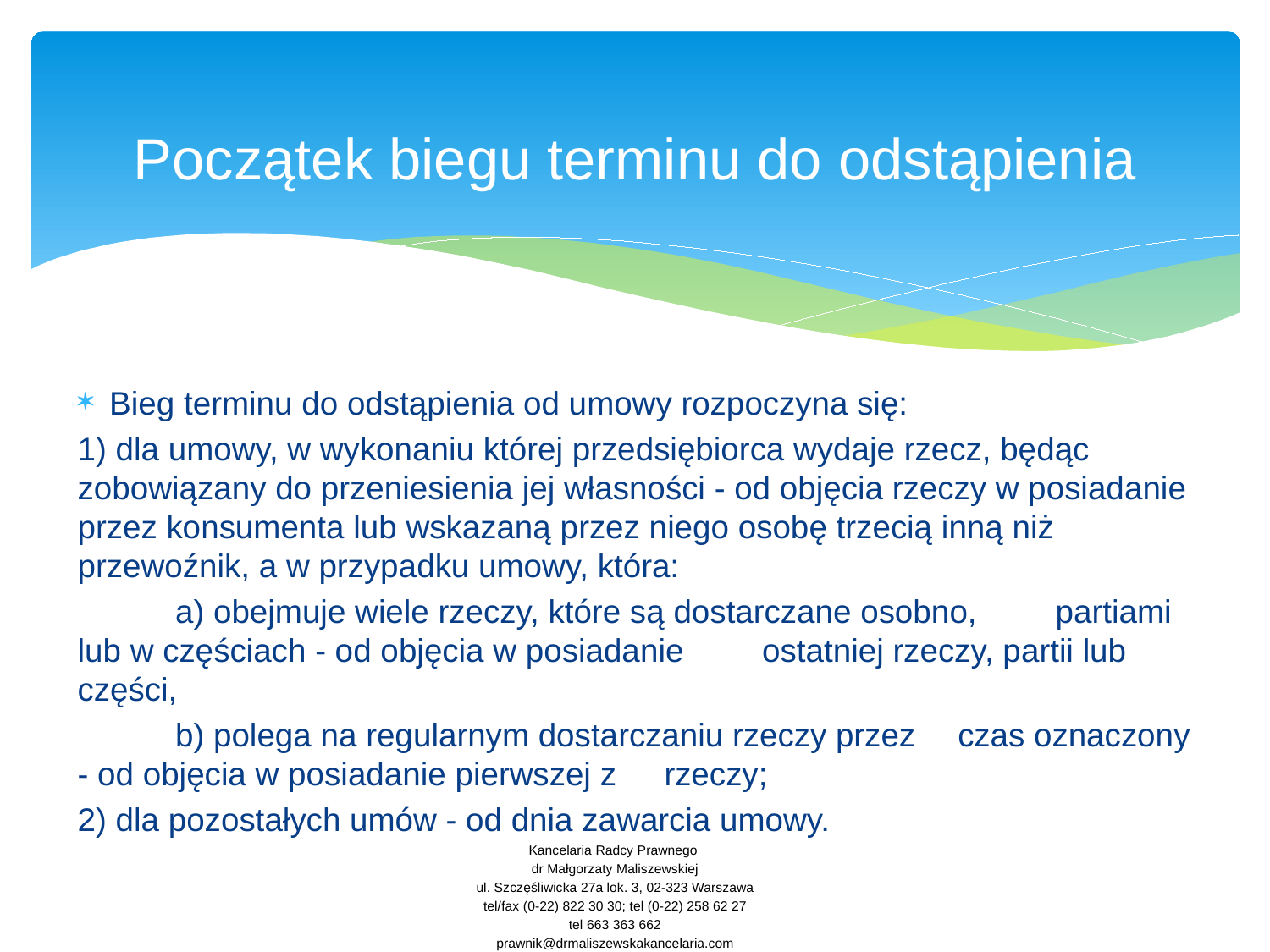

# Początek biegu terminu do odstąpienia
Bieg terminu do odstąpienia od umowy rozpoczyna się:
1) dla umowy, w wykonaniu której przedsiębiorca wydaje rzecz, będąc zobowiązany do przeniesienia jej własności - od objęcia rzeczy w posiadanie przez konsumenta lub wskazaną przez niego osobę trzecią inną niż przewoźnik, a w przypadku umowy, która:
	a) obejmuje wiele rzeczy, które są dostarczane osobno, 	partiami lub w częściach - od objęcia w posiadanie 	ostatniej rzeczy, partii lub części,
	b) polega na regularnym dostarczaniu rzeczy przez 	czas oznaczony - od objęcia w posiadanie pierwszej z 	rzeczy;
2) dla pozostałych umów - od dnia zawarcia umowy.

Kancelaria Radcy Prawnego
dr Małgorzaty Maliszewskiej
ul. Szczęśliwicka 27a lok. 3, 02-323 Warszawa
tel/fax (0-22) 822 30 30; tel (0-22) 258 62 27
tel 663 363 662
prawnik@drmaliszewskakancelaria.com